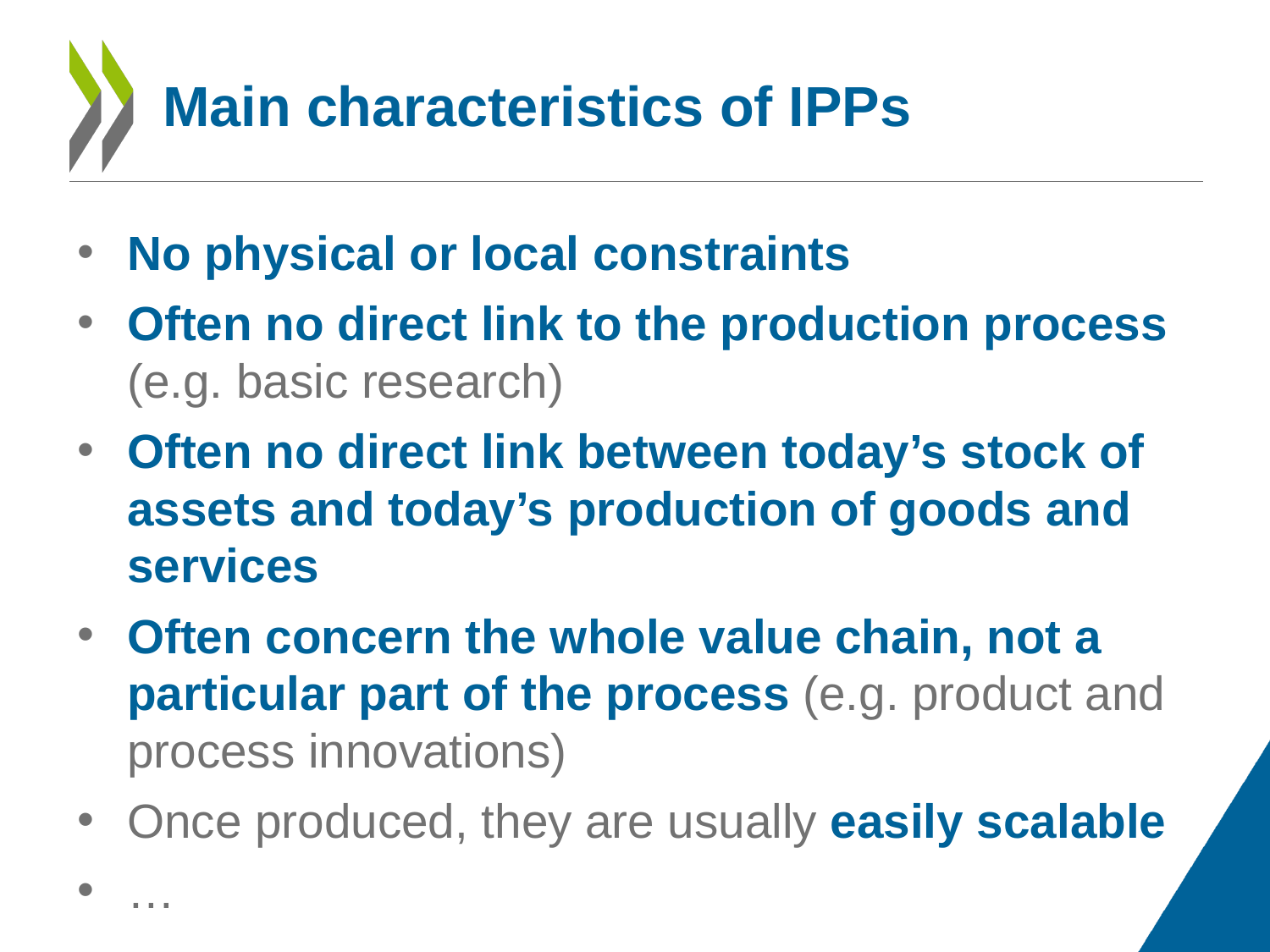

# Main characteristics of IPPs
No physical or local constraints
Often no direct link to the production process (e.g. basic research)
Often no direct link between today’s stock of assets and today’s production of goods and services
Often concern the whole value chain, not a particular part of the process (e.g. product and process innovations)
Once produced, they are usually easily scalable
…